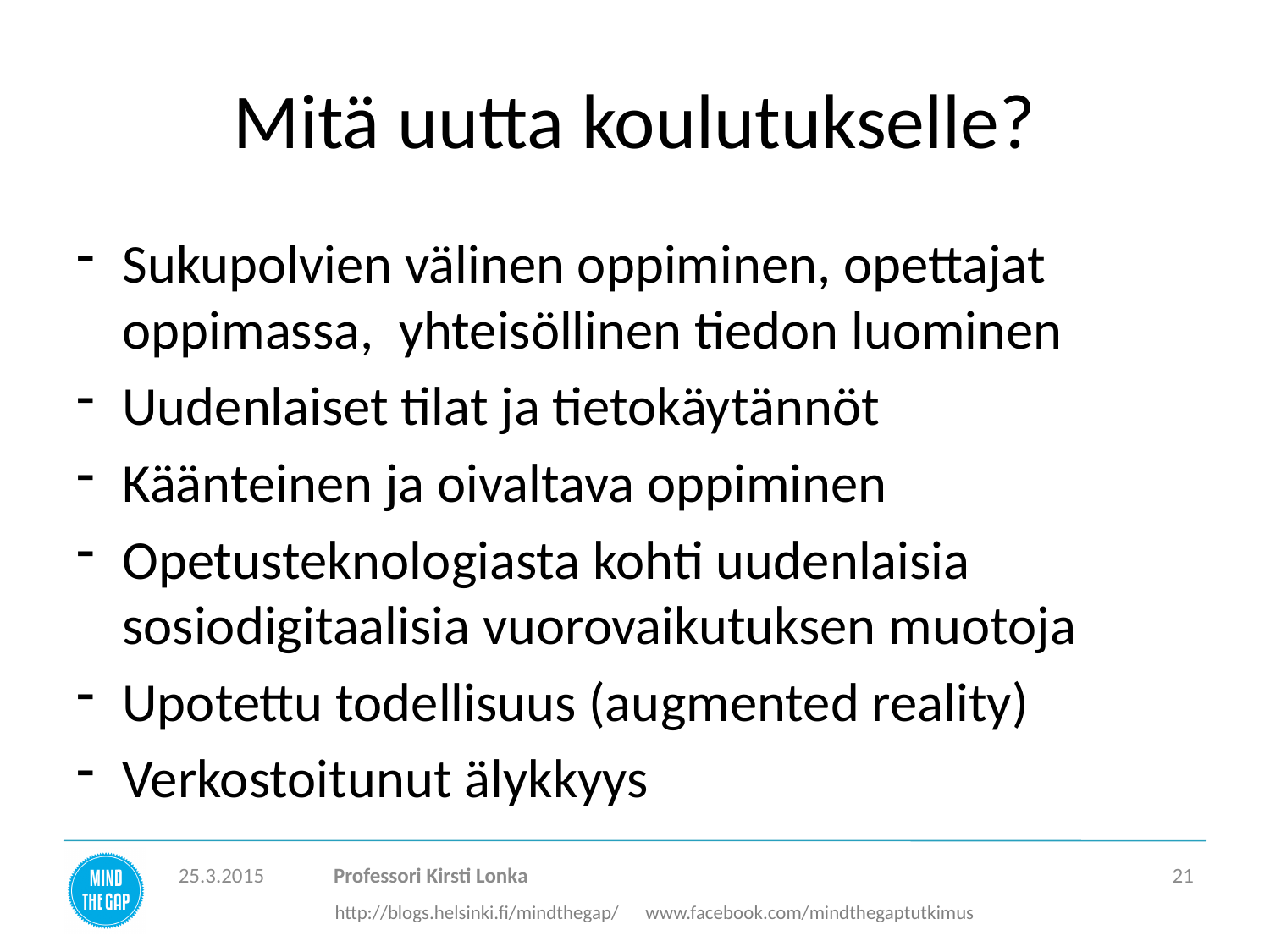

# Mitä uutta koulutukselle?
Sukupolvien välinen oppiminen, opettajat oppimassa,  yhteisöllinen tiedon luominen
Uudenlaiset tilat ja tietokäytännöt
Käänteinen ja oivaltava oppiminen
Opetusteknologiasta kohti uudenlaisia sosiodigitaalisia vuorovaikutuksen muotoja
Upotettu todellisuus (augmented reality)
Verkostoitunut älykkyys

25.3.2015
21
Professori Kirsti Lonka